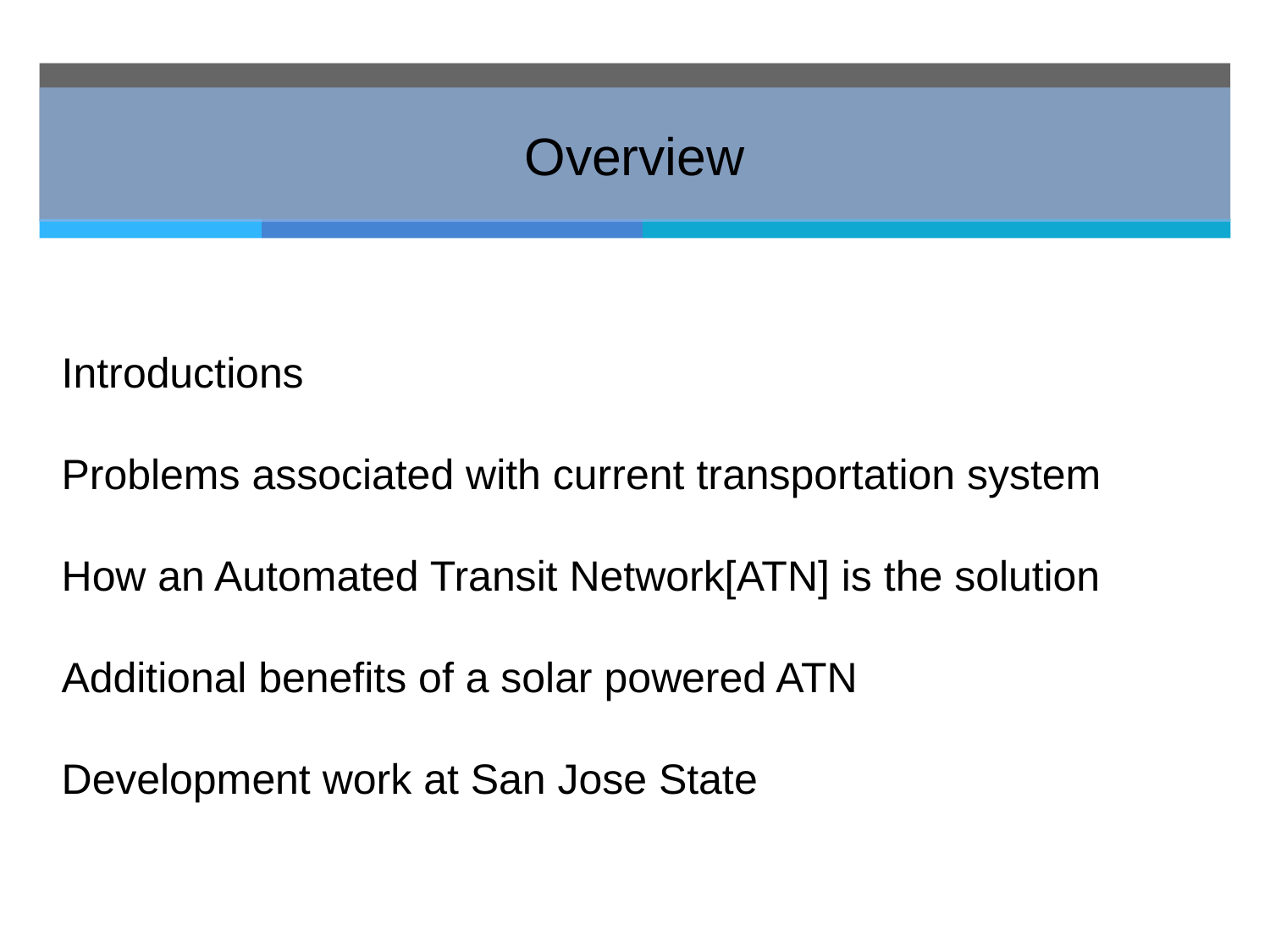

# Overview
Introductions

Problems associated with current transportation system

How an Automated Transit Network[ATN] is the solution

Additional benefits of a solar powered ATN

Development work at San Jose State